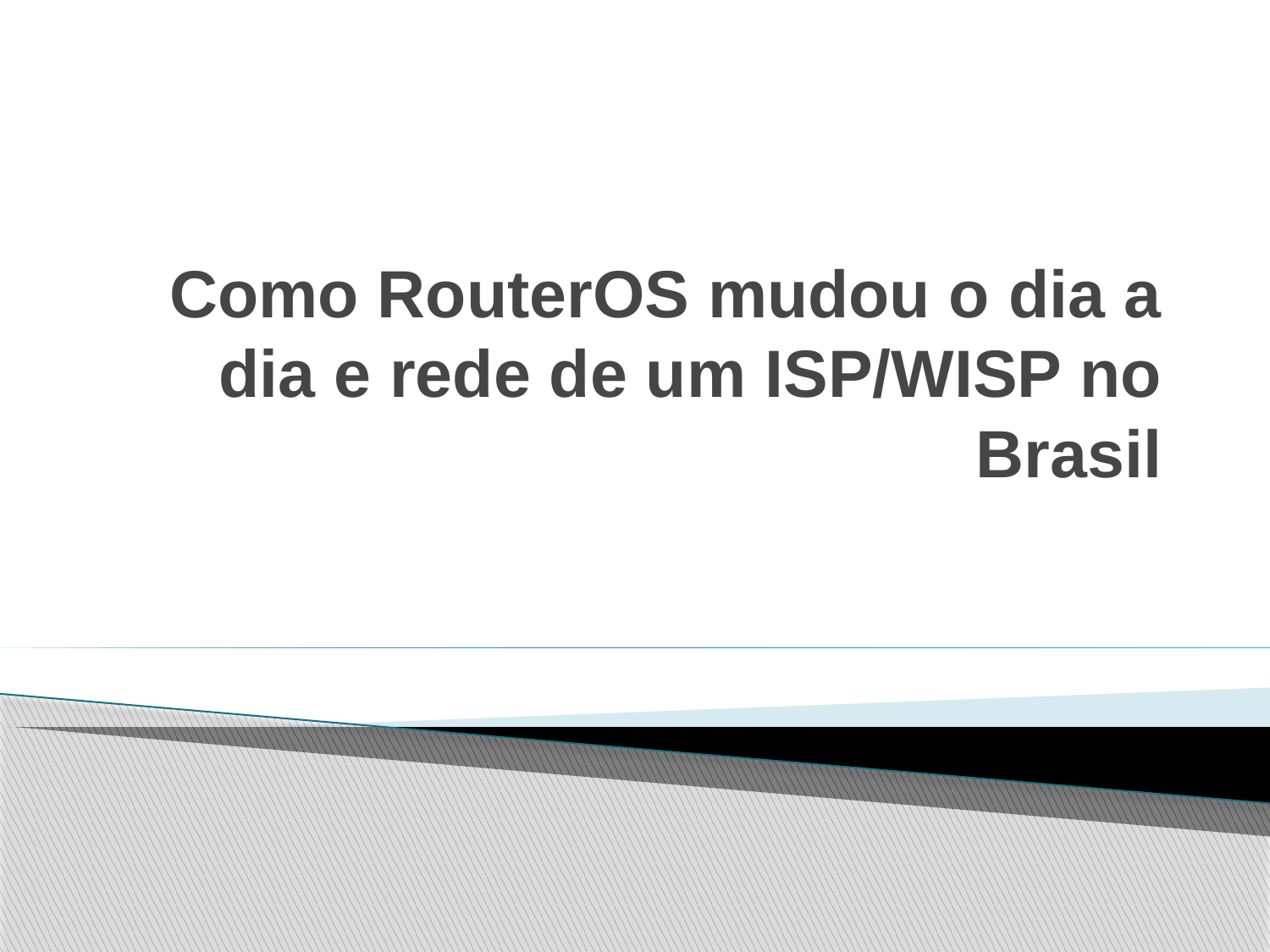

# Como RouterOS mudou o dia a dia e rede de um ISP/WISP no Brasil